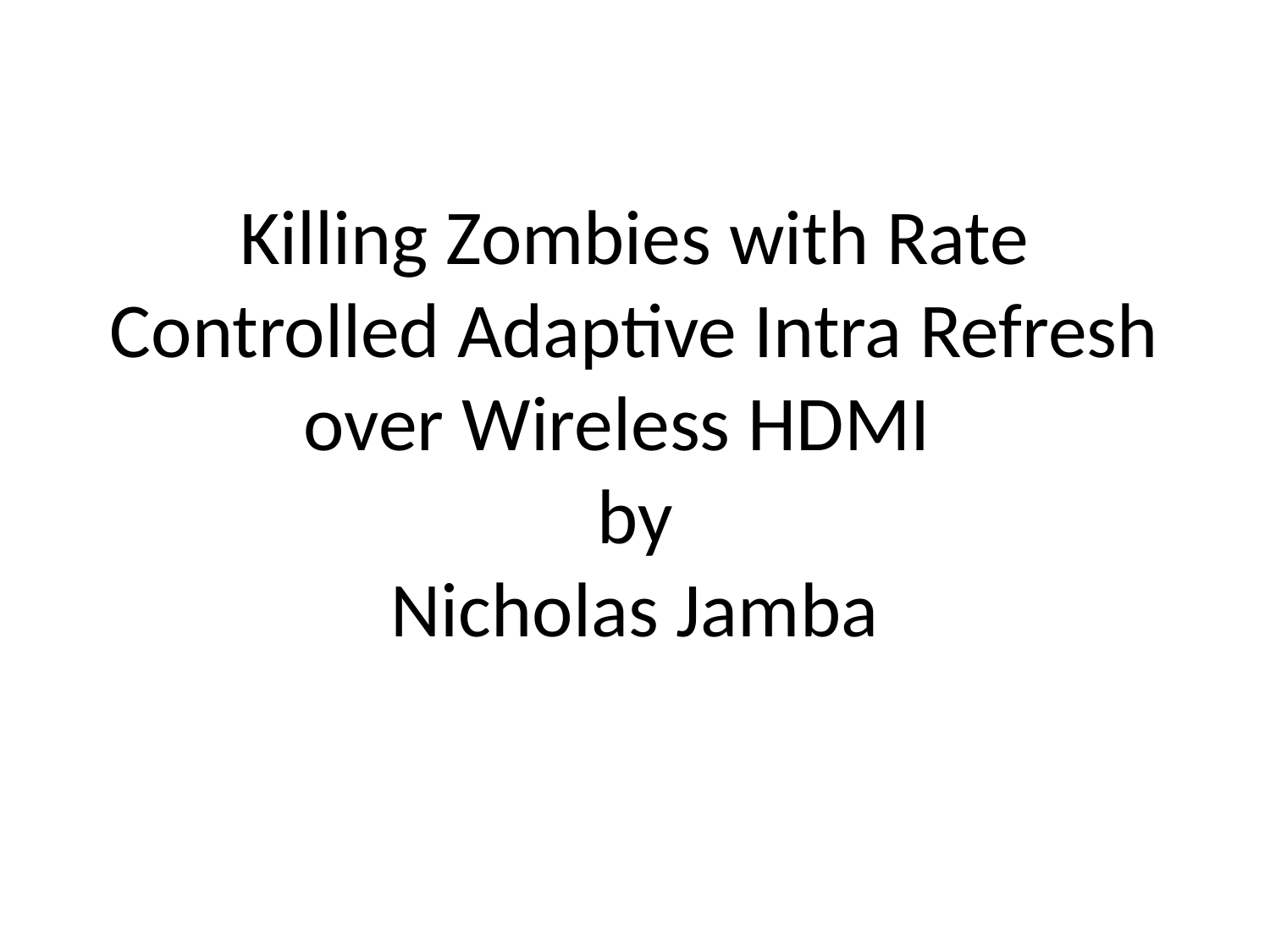

# Killing Zombies with Rate Controlled Adaptive Intra Refresh over Wireless HDMI by Nicholas Jamba